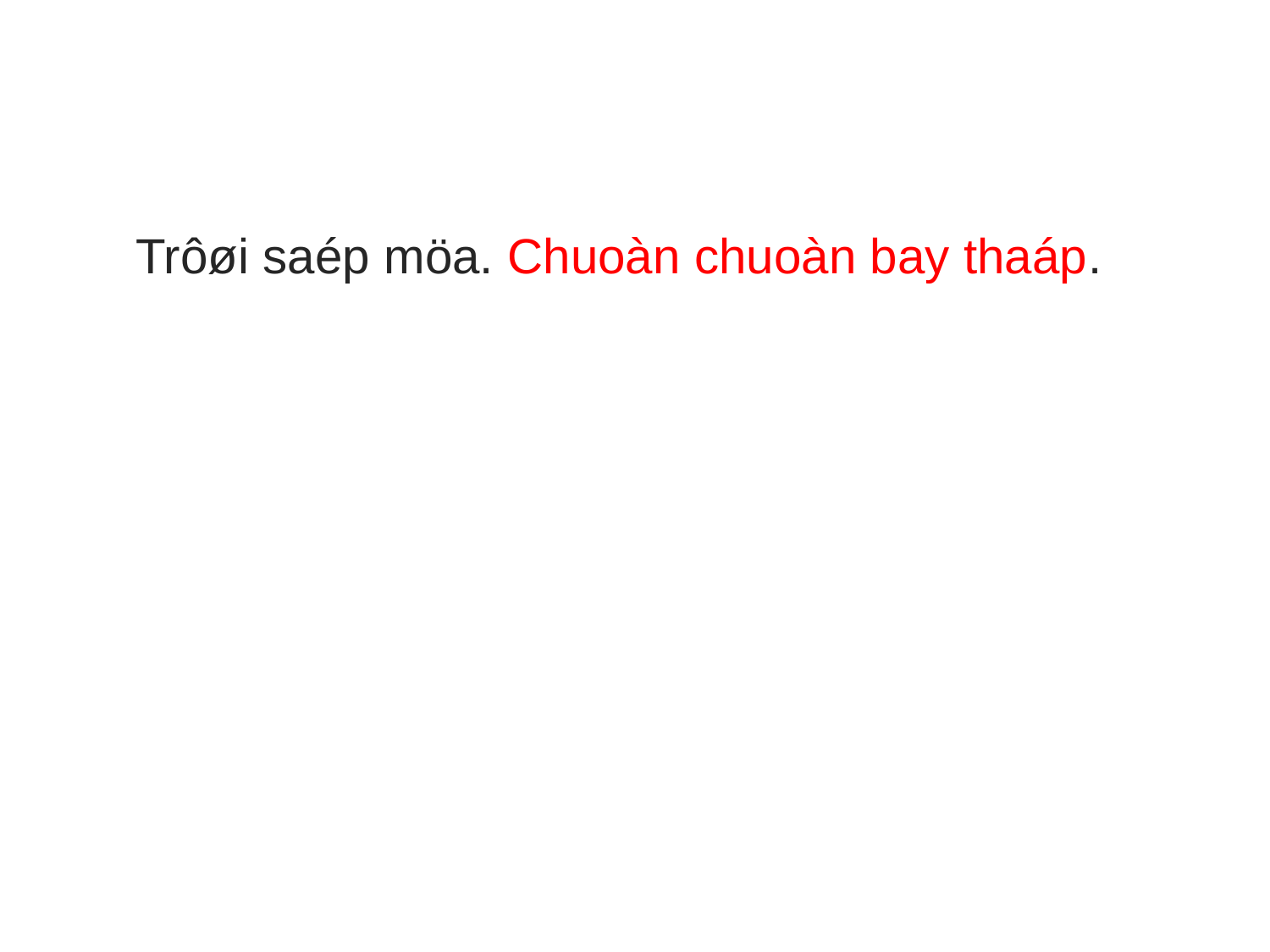

Trôøi saép möa. Chuoàn chuoàn bay thaáp.